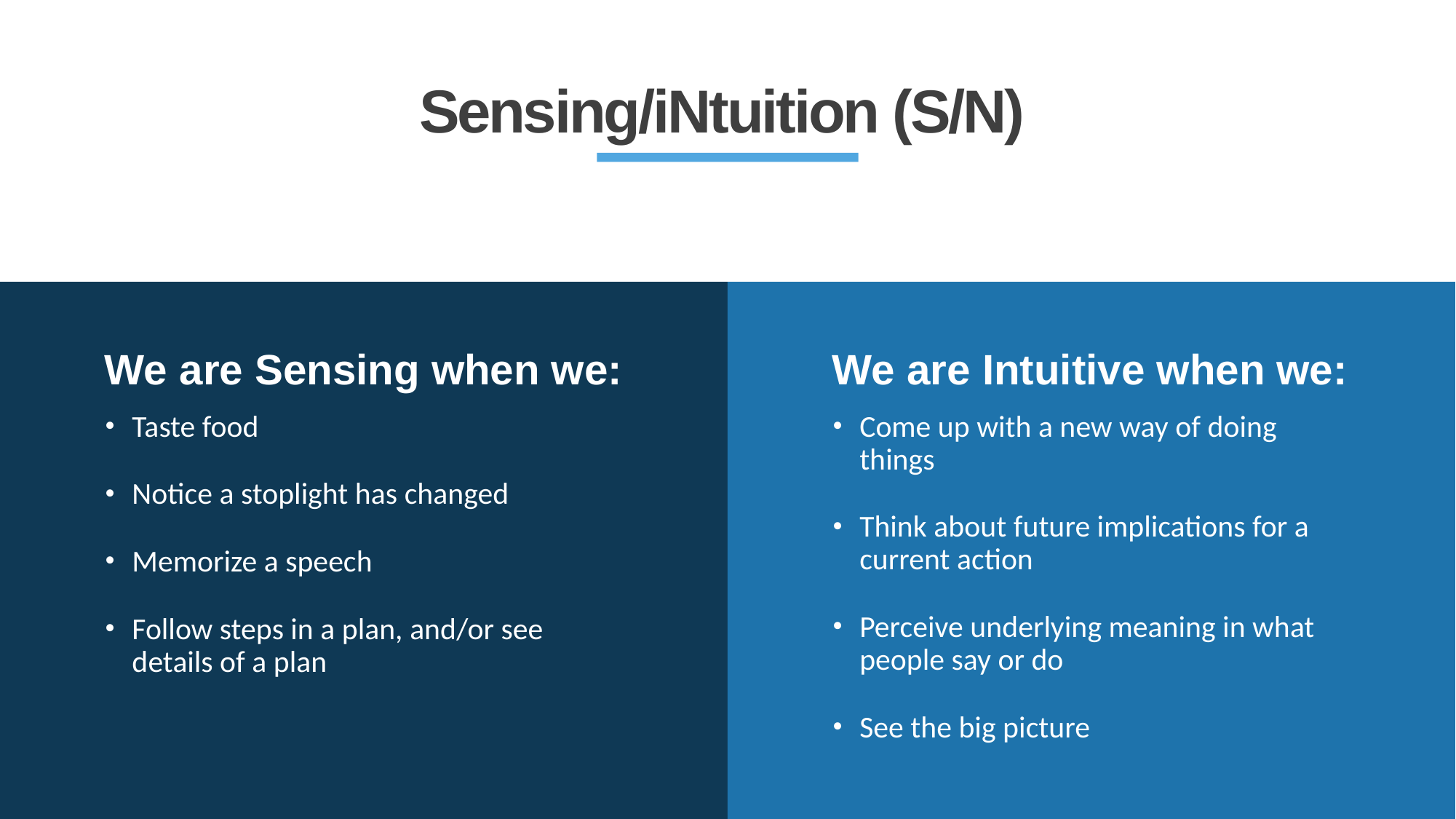

# Sensing/iNtuition (S/N)
We are Sensing when we:
We are Intuitive when we:
Taste food
Notice a stoplight has changed
Memorize a speech
Follow steps in a plan, and/or see details of a plan

Come up with a new way of doing things
Think about future implications for a current action
Perceive underlying meaning in what people say or do
See the big picture